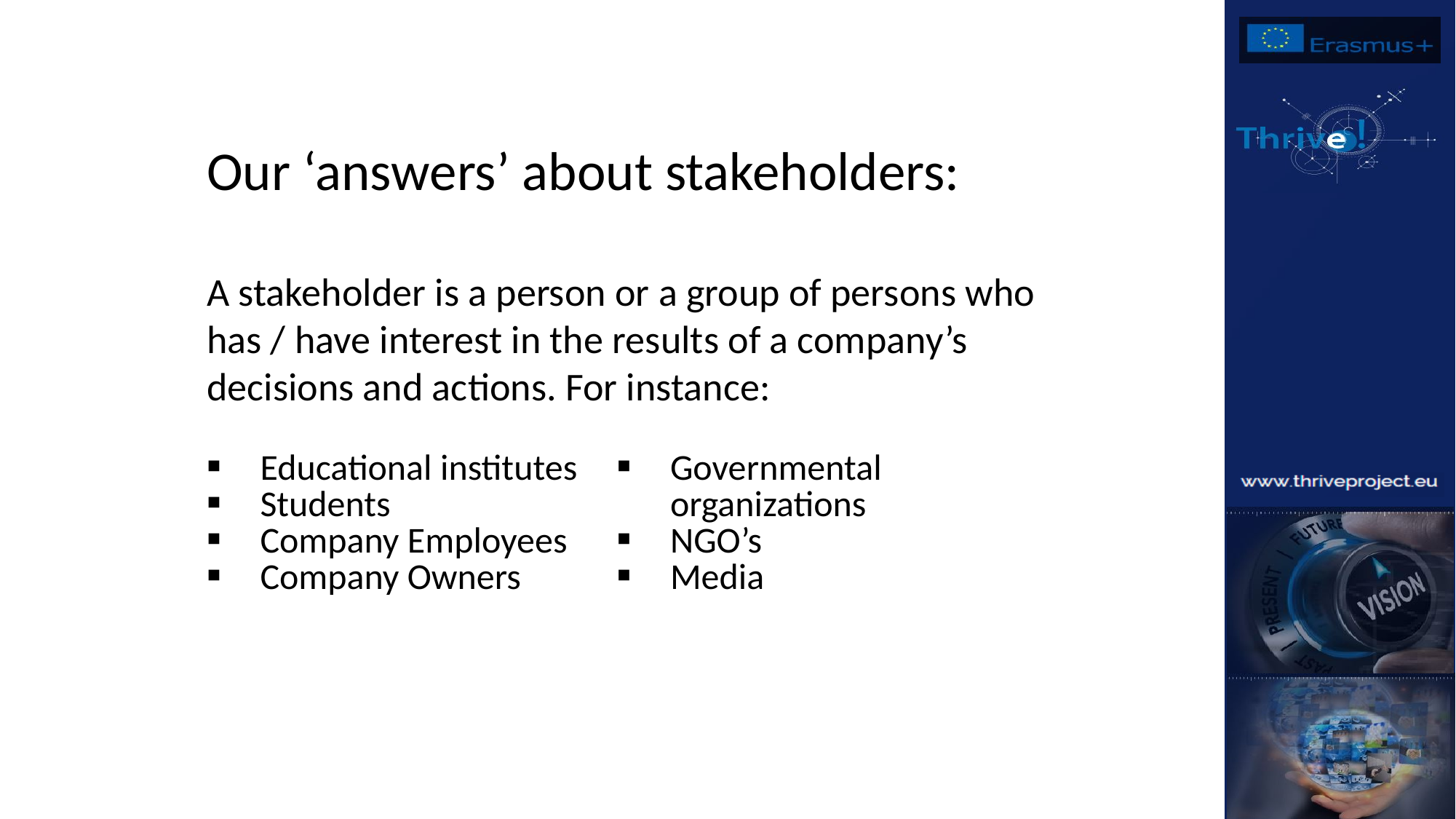

Our ‘answers’ about stakeholders:

A stakeholder is a person or a group of persons who has / have interest in the results of a company’s decisions and actions. For instance:

| Educational institutes Students Company Employees Company Owners | Governmental organizations NGO’s Media |
| --- | --- |